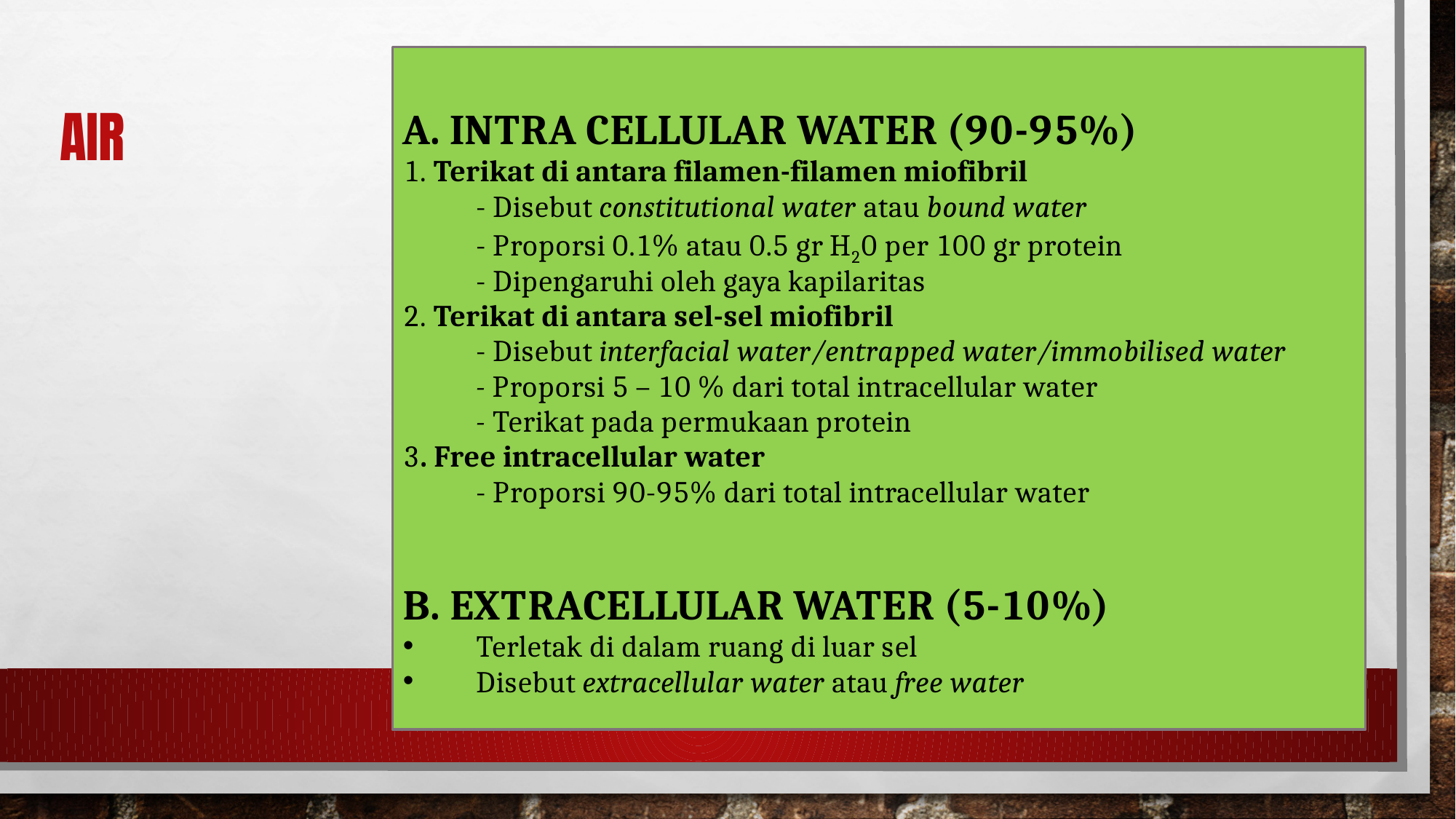

A. INTRA CELLULAR WATER (90-95%)
1. Terikat di antara filamen-filamen miofibril
	- Disebut constitutional water atau bound water
	- Proporsi 0.1% atau 0.5 gr H20 per 100 gr protein
	- Dipengaruhi oleh gaya kapilaritas
2. Terikat di antara sel-sel miofibril
	- Disebut interfacial water/entrapped water/immobilised water
	- Proporsi 5 – 10 % dari total intracellular water
	- Terikat pada permukaan protein
3. Free intracellular water
	- Proporsi 90-95% dari total intracellular water

B. EXTRACELLULAR WATER (5-10%)
Terletak di dalam ruang di luar sel
Disebut extracellular water atau free water

# AIR